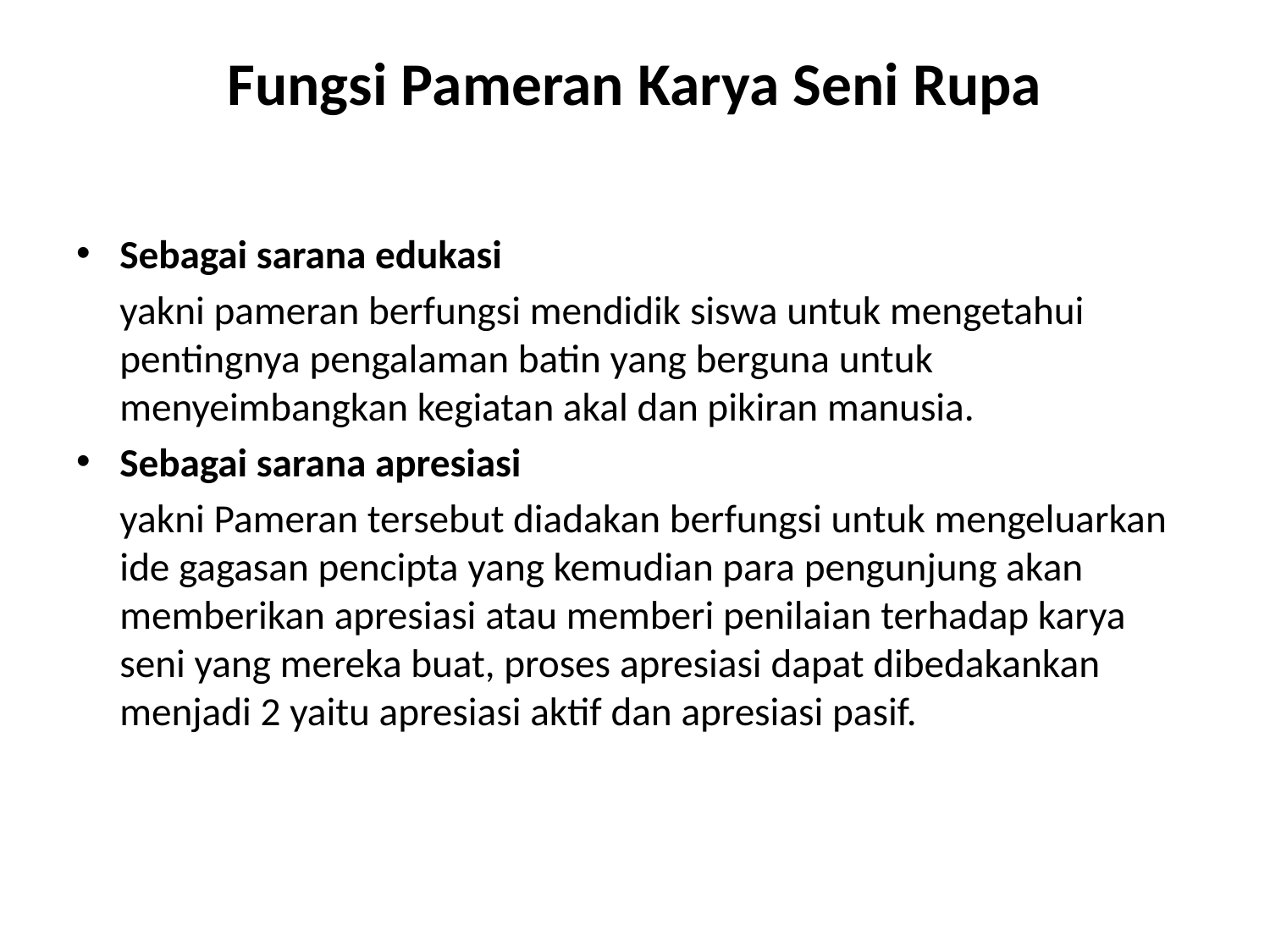

# Fungsi Pameran Karya Seni Rupa
Sebagai sarana edukasi
	yakni pameran berfungsi mendidik siswa untuk mengetahui pentingnya pengalaman batin yang berguna untuk menyeimbangkan kegiatan akal dan pikiran manusia.
Sebagai sarana apresiasi
	yakni Pameran tersebut diadakan berfungsi untuk mengeluarkan ide gagasan pencipta yang kemudian para pengunjung akan memberikan apresiasi atau memberi penilaian terhadap karya seni yang mereka buat, proses apresiasi dapat dibedakankan menjadi 2 yaitu apresiasi aktif dan apresiasi pasif.